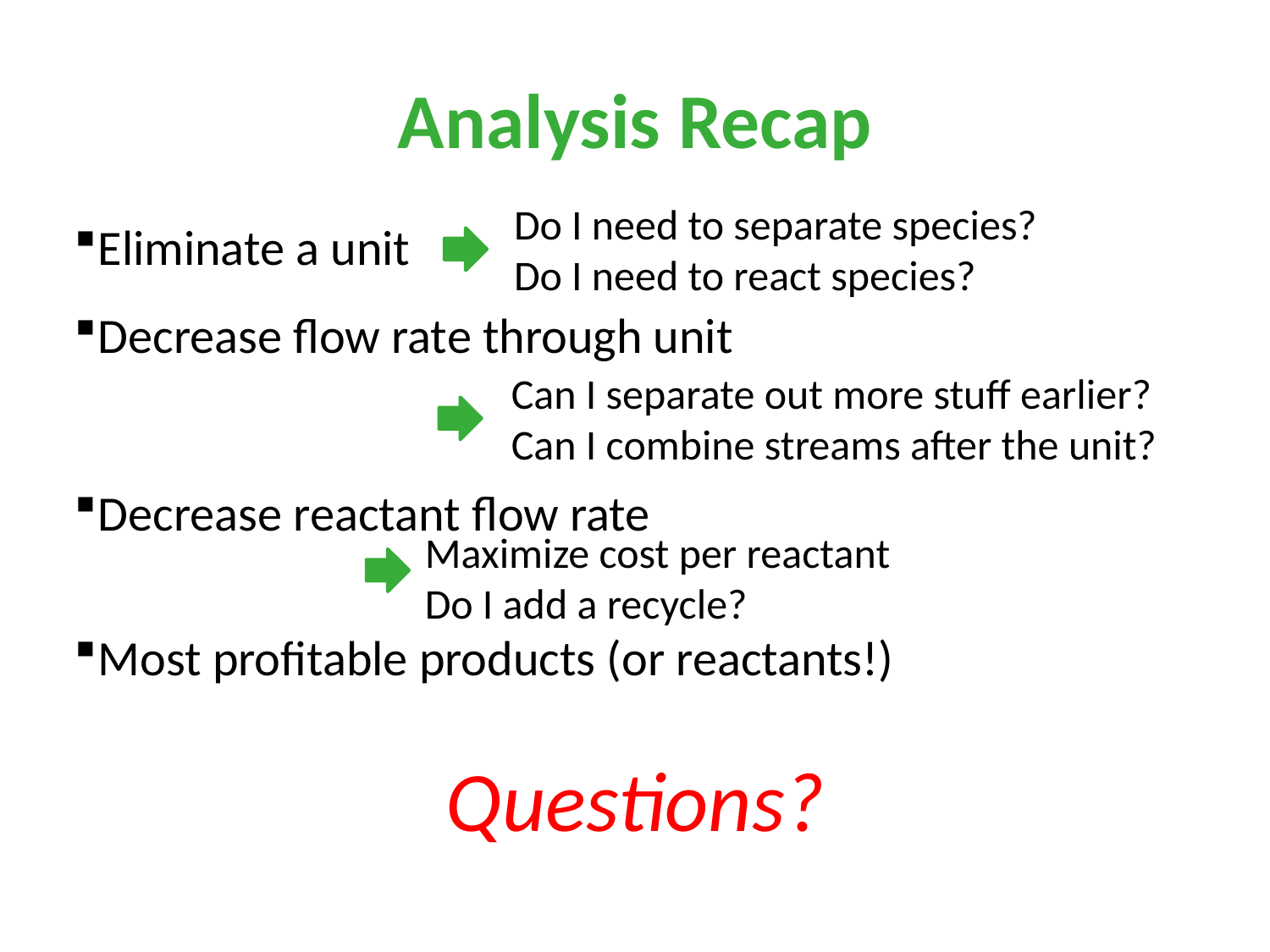

# Analysis Recap
Eliminate a unit
Decrease flow rate through unit

Decrease reactant flow rate

Most profitable products (or reactants!)

Do I need to separate species?
Do I need to react species?

Can I separate out more stuff earlier?
Can I combine streams after the unit?

Maximize cost per reactant
Do I add a recycle?

Questions?